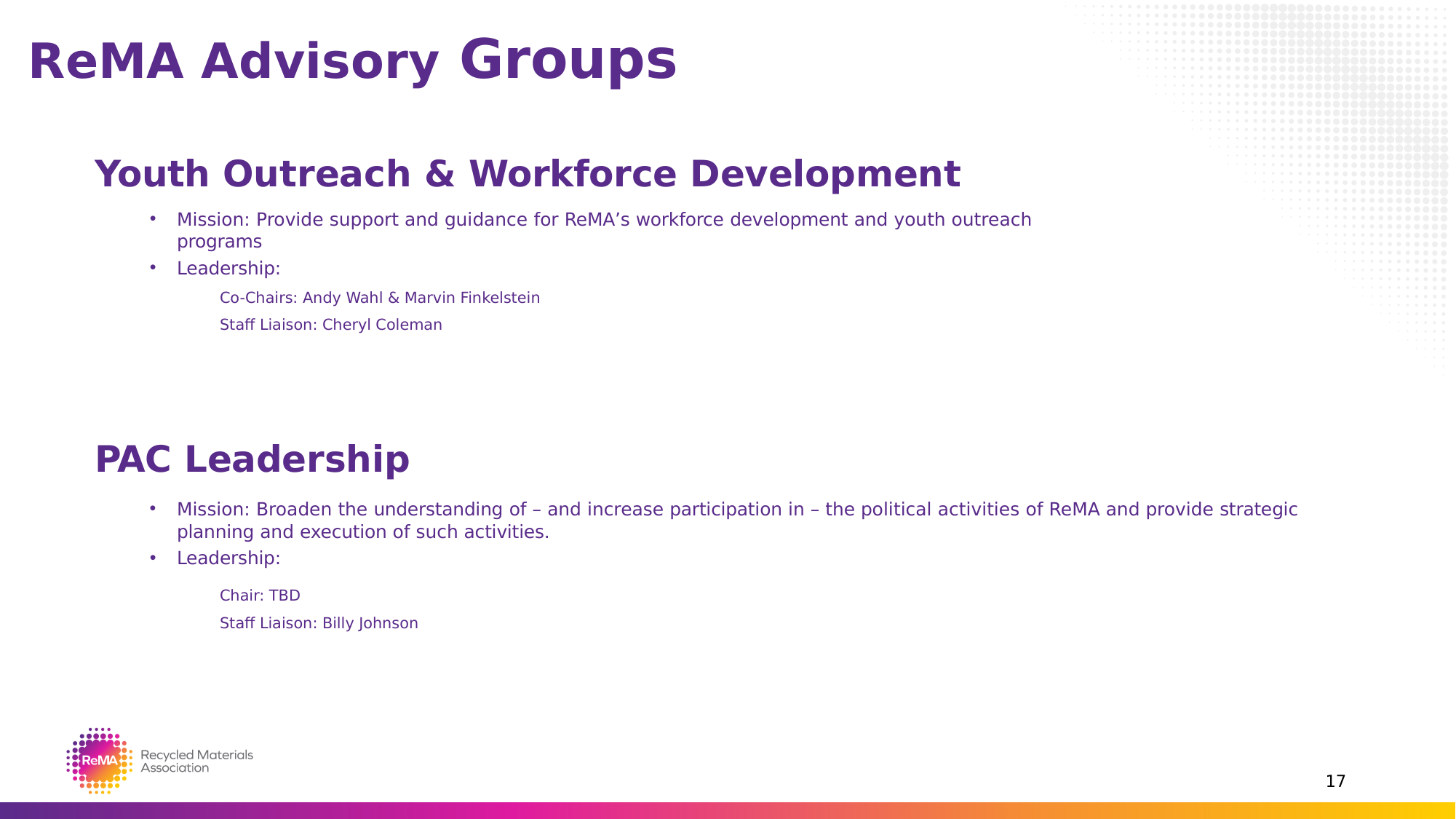

# ReMA Advisory Groups
Youth Outreach & Workforce Development
Mission: Provide support and guidance for ReMA’s workforce development and youth outreach programs
Leadership:
Co-Chairs: Andy Wahl & Marvin Finkelstein
Staff Liaison: Cheryl Coleman
PAC Leadership
Mission: Broaden the understanding of – and increase participation in – the political activities of ReMA and provide strategic planning and execution of such activities.
Leadership:
Chair: TBD
Staff Liaison: Billy Johnson
17